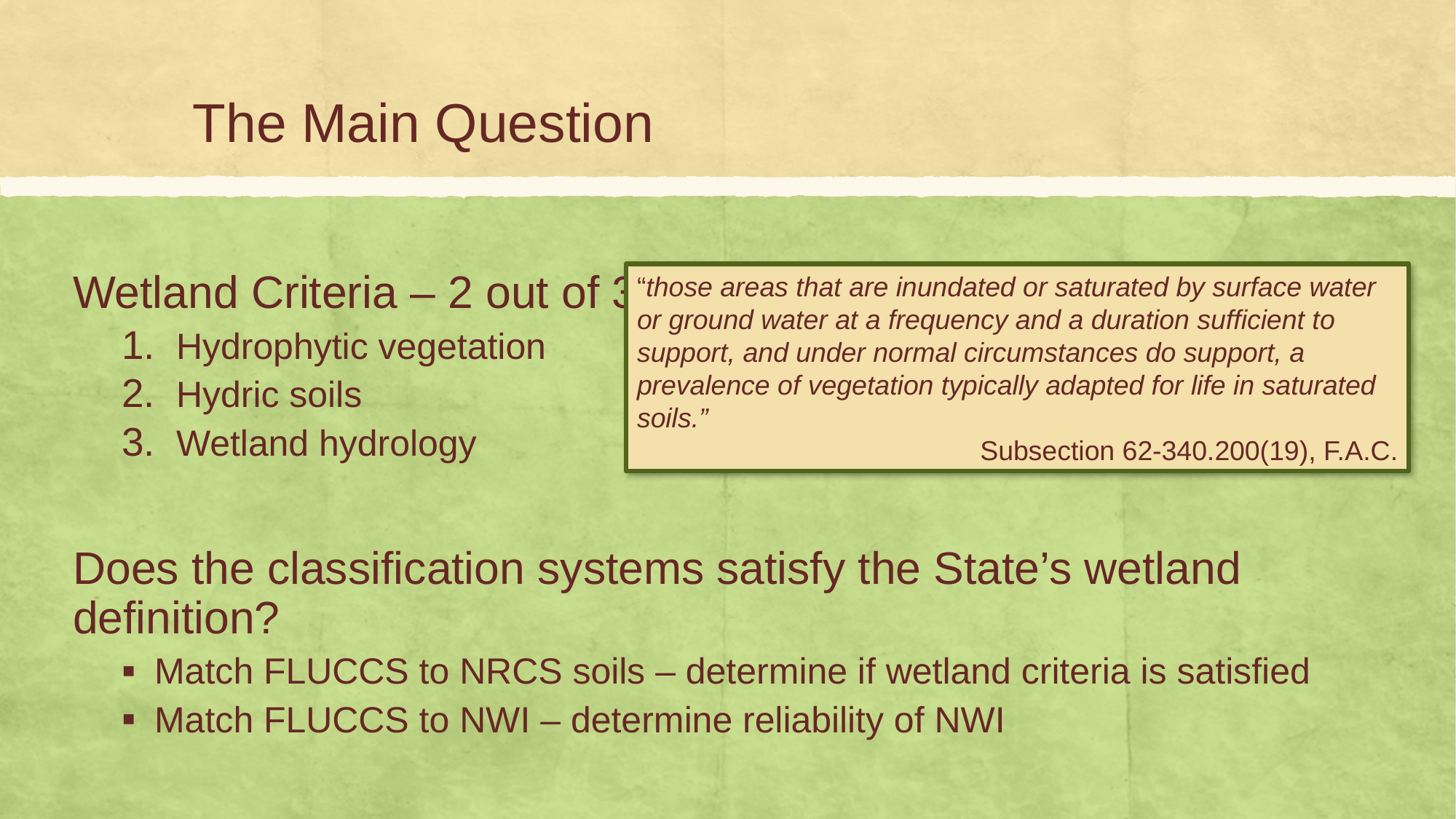

# The Main Question
Wetland Criteria – 2 out of 3
Hydrophytic vegetation
Hydric soils
Wetland hydrology

Does the classification systems satisfy the State’s wetland definition?
Match FLUCCS to NRCS soils – determine if wetland criteria is satisfied
Match FLUCCS to NWI – determine reliability of NWI

“those areas that are inundated or saturated by surface water or ground water at a frequency and a duration sufficient to support, and under normal circumstances do support, a prevalence of vegetation typically adapted for life in saturated soils.”
Subsection 62-340.200(19), F.A.C.